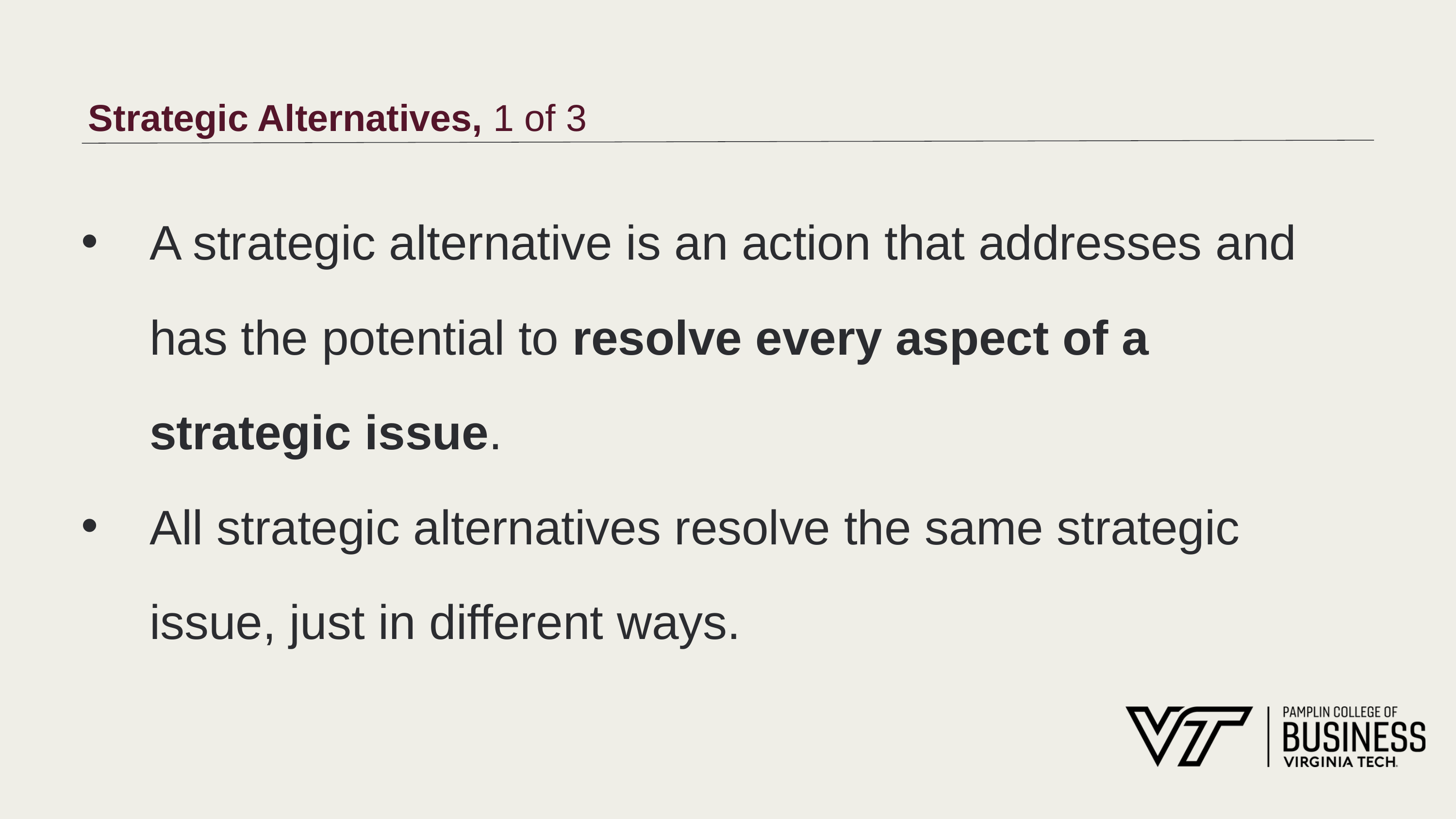

# Strategic Alternatives, 1 of 3
A strategic alternative is an action that addresses and has the potential to resolve every aspect of a strategic issue.
All strategic alternatives resolve the same strategic issue, just in different ways.